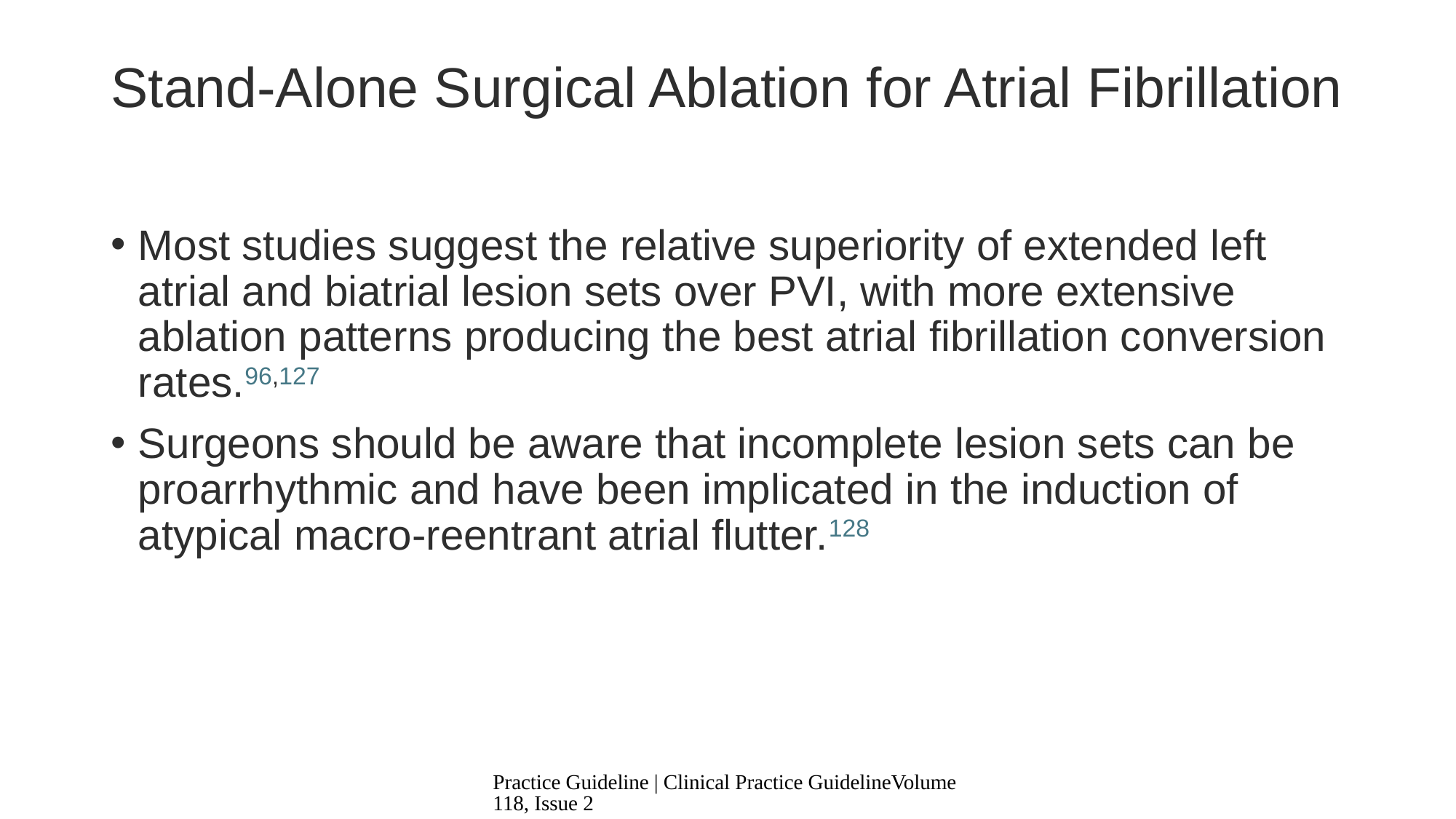

# Stand-Alone Surgical Ablation for Atrial Fibrillation
Most studies suggest the relative superiority of extended left atrial and biatrial lesion sets over PVI, with more extensive ablation patterns producing the best atrial fibrillation conversion rates.96,127
Surgeons should be aware that incomplete lesion sets can be proarrhythmic and have been implicated in the induction of atypical macro-reentrant atrial flutter.128
Practice Guideline | Clinical Practice GuidelineVolume 118, Issue 2